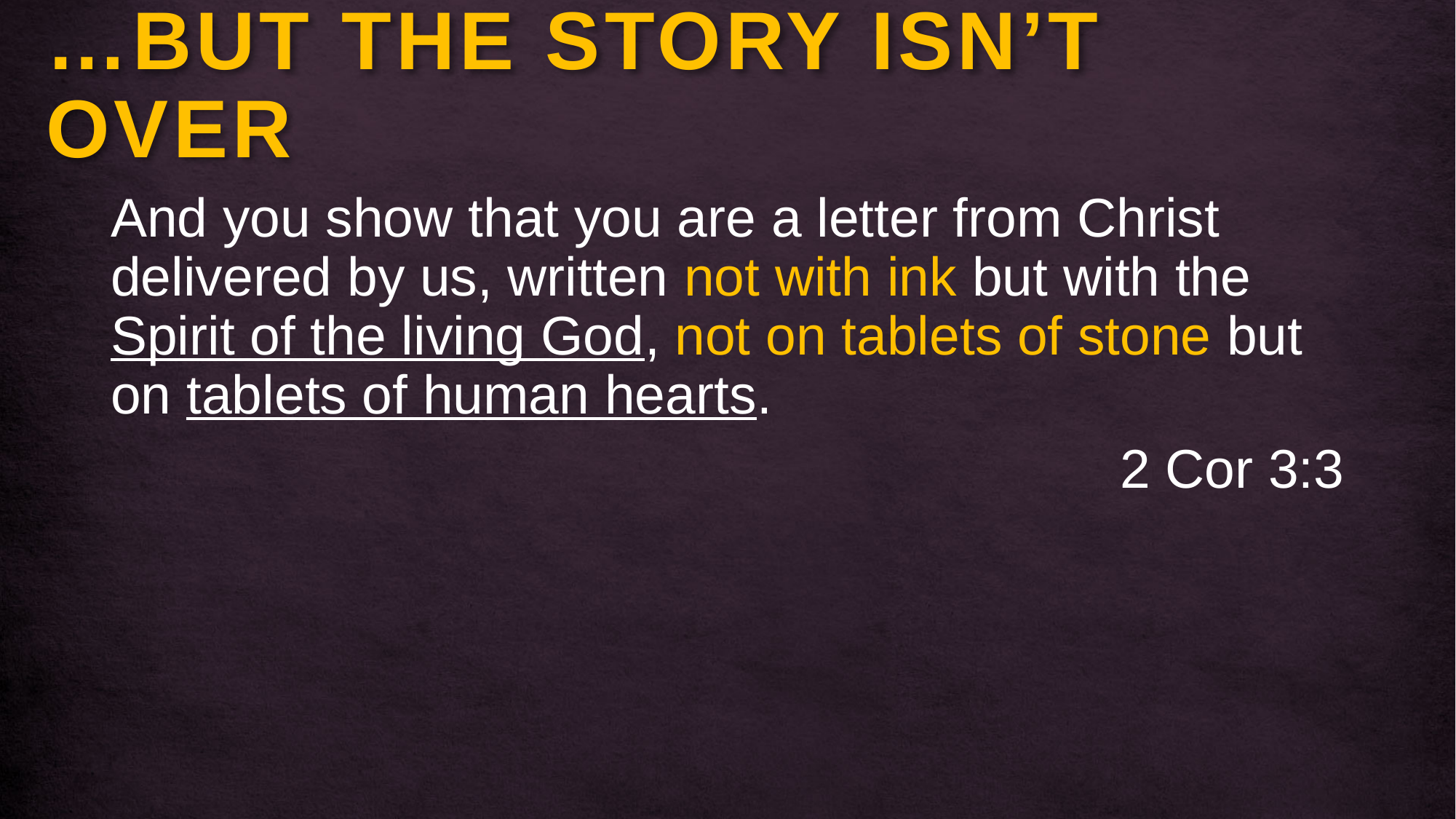

# …BUT THE STORY ISN’T OVER
And you show that you are a letter from Christ delivered by us, written not with ink but with the Spirit of the living God, not on tablets of stone but on tablets of human hearts.
2 Cor 3:3